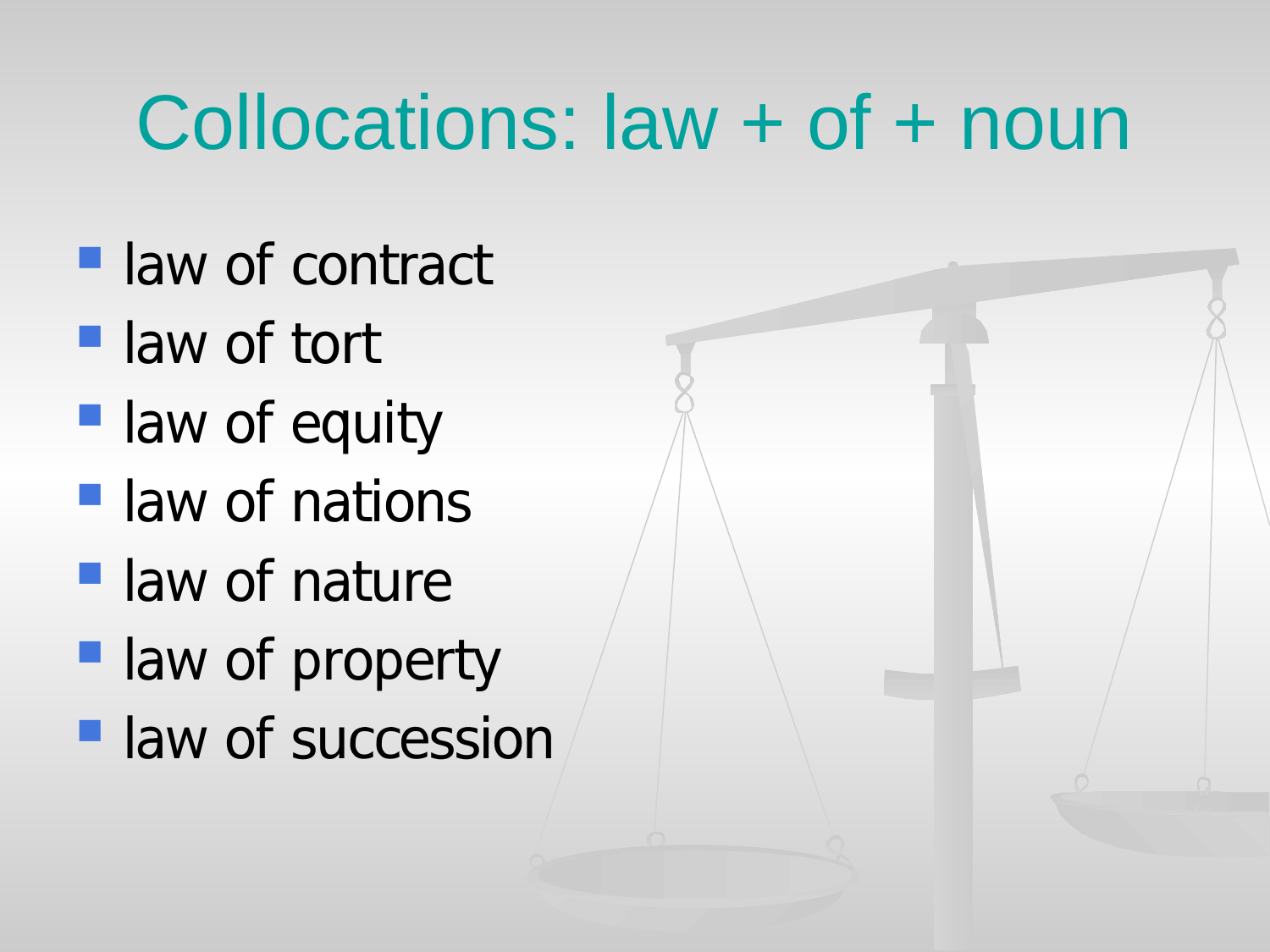

# Collocations: law + of + noun
law of contract
law of tort
law of equity
law of nations
law of nature
law of property
law of succession